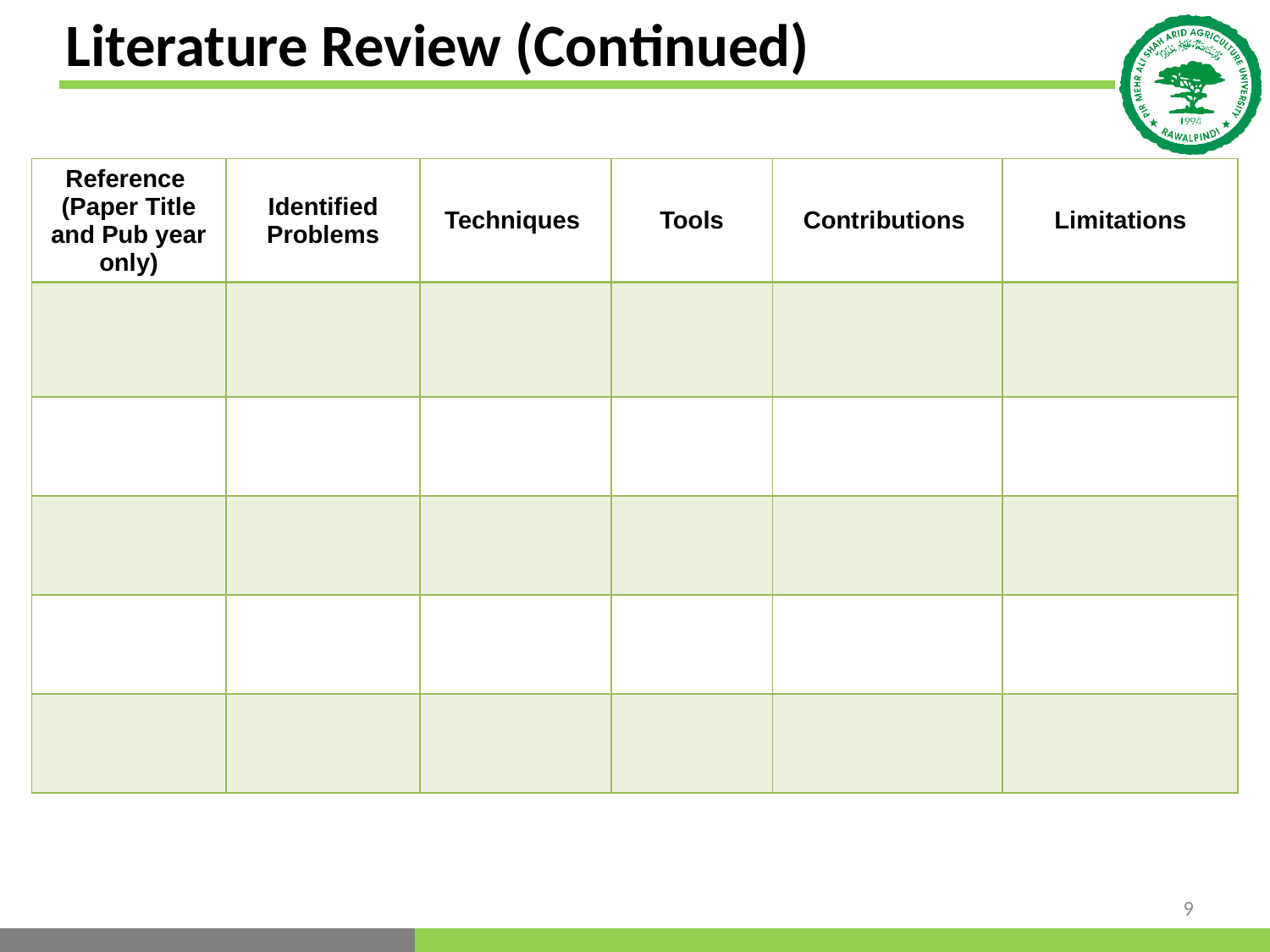

# Literature Review (Continued)
| Reference (Paper Title and Pub year only) | Identified Problems | Techniques | Tools | Contributions | Limitations |
| --- | --- | --- | --- | --- | --- |
|  |  |  |  |  |  |
|  |  |  |  |  |  |
|  |  |  |  |  |  |
|  |  |  |  |  |  |
|  |  |  |  |  |  |
9